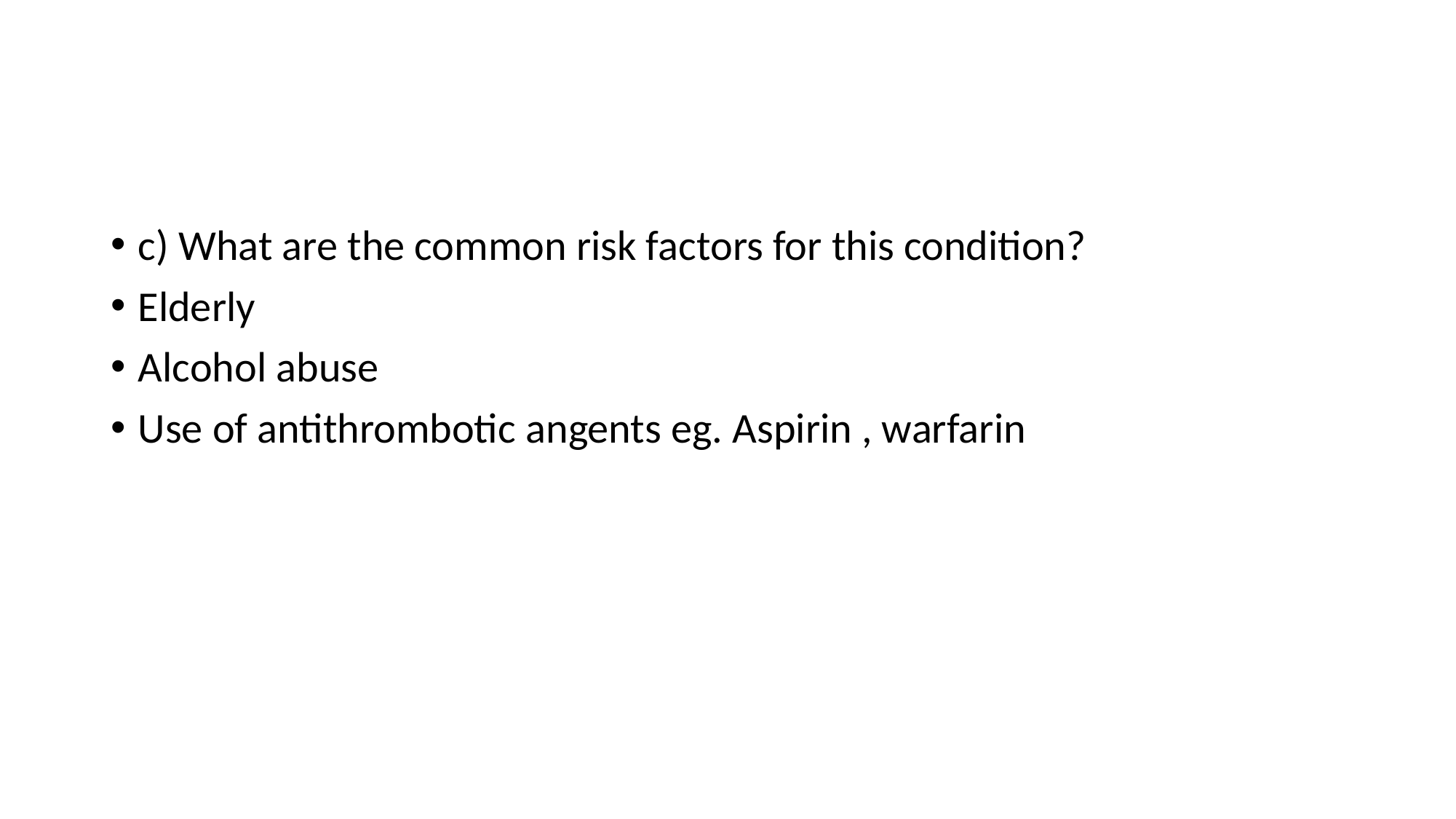

#
c) What are the common risk factors for this condition?
Elderly
Alcohol abuse
Use of antithrombotic angents eg. Aspirin , warfarin